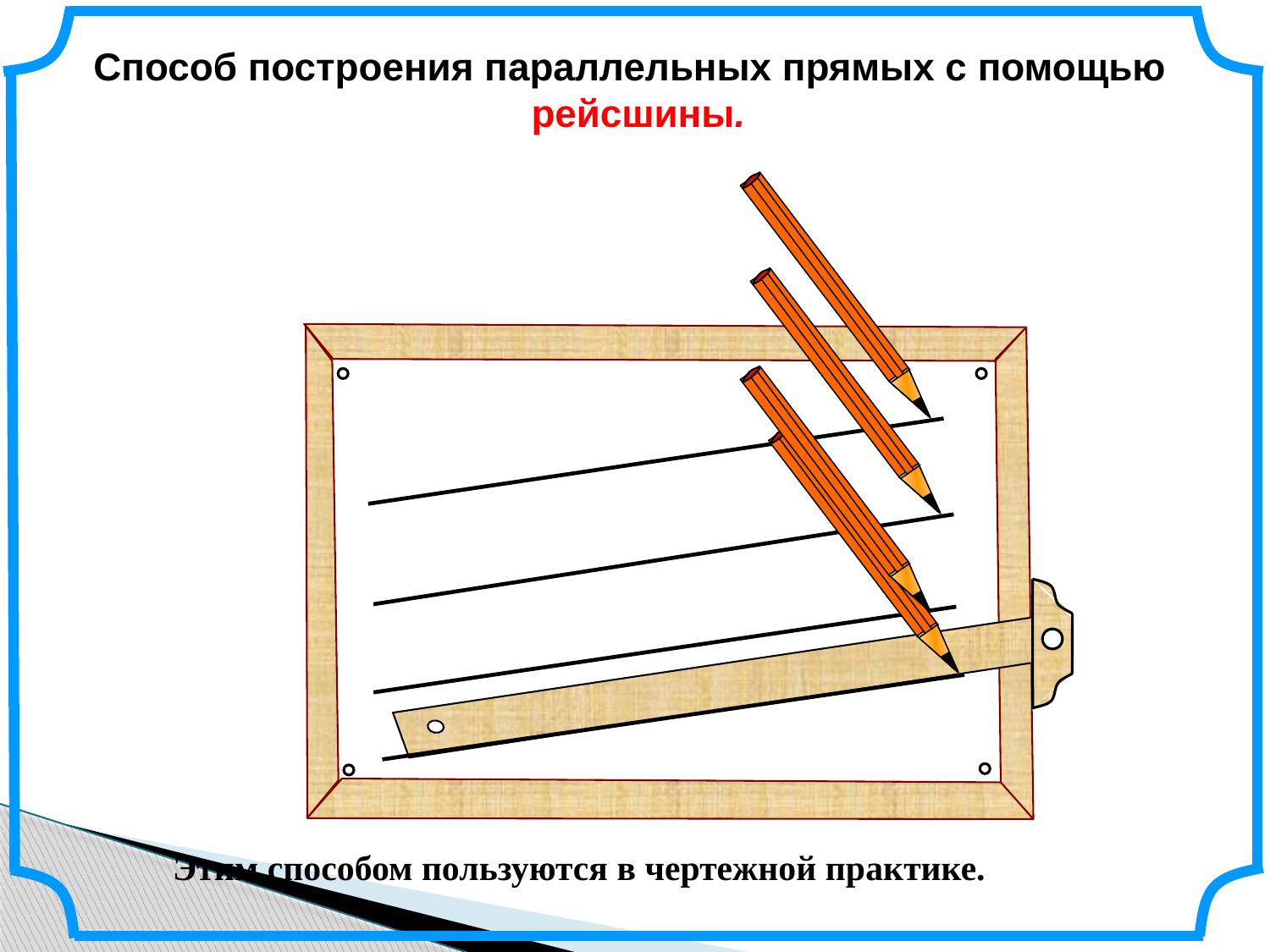

Способ построения параллельных прямых с помощью
                                            рейсшины.

Этим способом пользуются в чертежной практике.